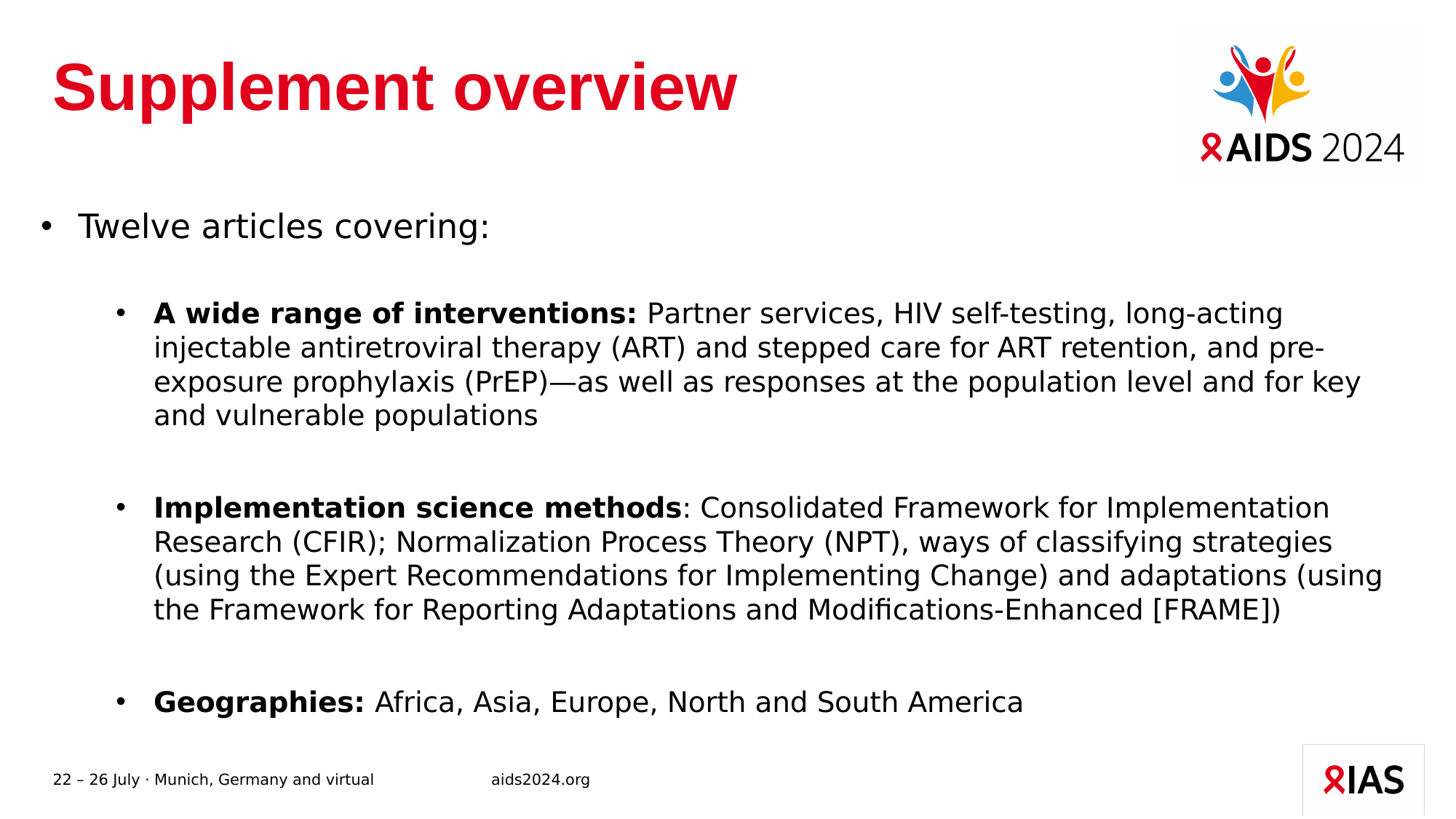

# Supplement overview

Twelve articles covering:

A wide range of interventions: Partner services, HIV self-testing, long-acting injectable antiretroviral therapy (ART) and stepped care for ART retention, and pre-exposure prophylaxis (PrEP)—as well as responses at the population level and for key and vulnerable populations

Implementation science methods: Consolidated Framework for Implementation Research (CFIR); Normalization Process Theory (NPT), ways of classifying strategies (using the Expert Recommendations for Implementing Change) and adaptations (using the Framework for Reporting Adaptations and Modifications-Enhanced [FRAME])

Geographies: Africa, Asia, Europe, North and South America